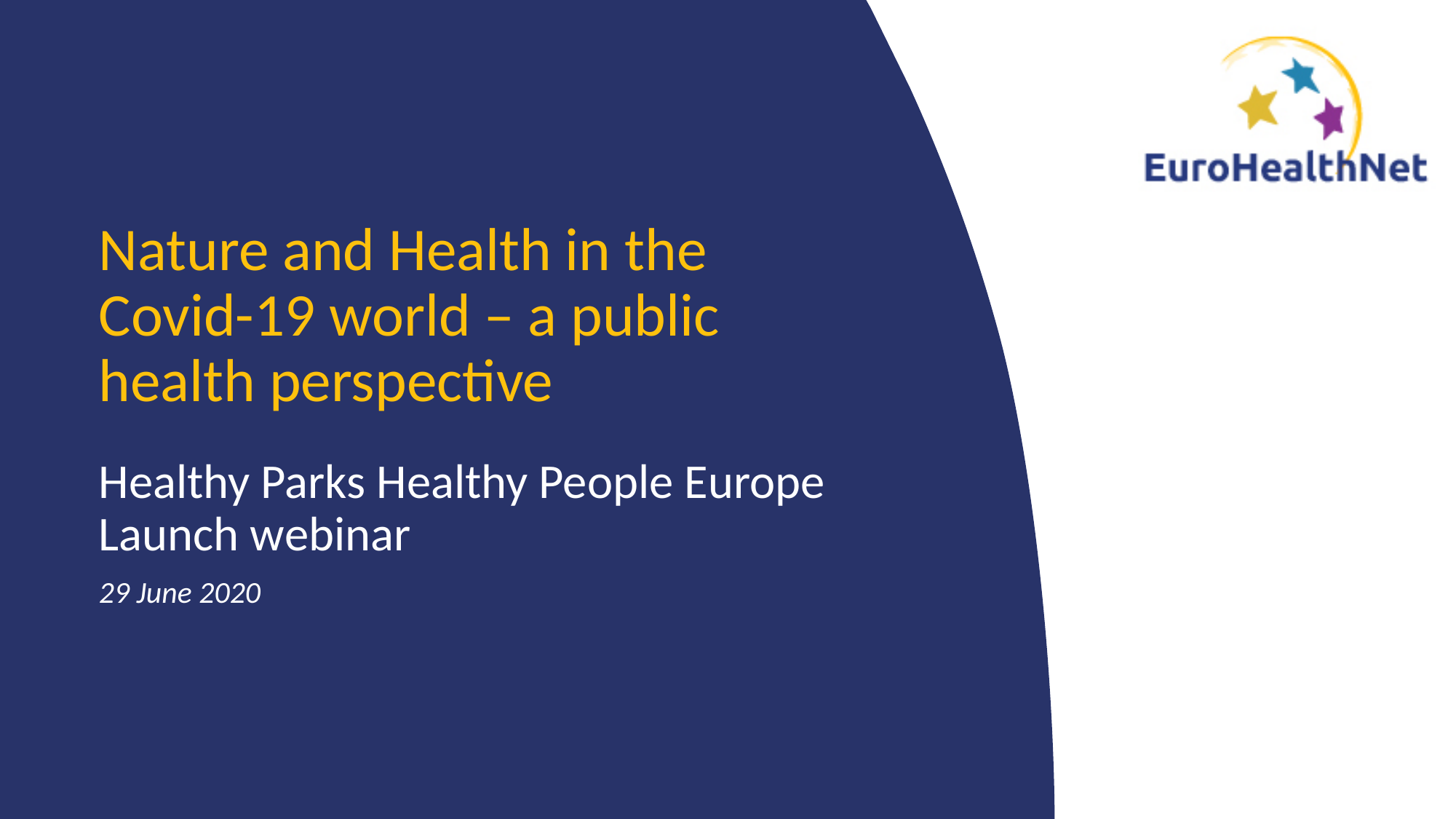

# Nature and Health in the Covid-19 world – a public health perspective
Healthy Parks Healthy People Europe Launch webinar
29 June 2020